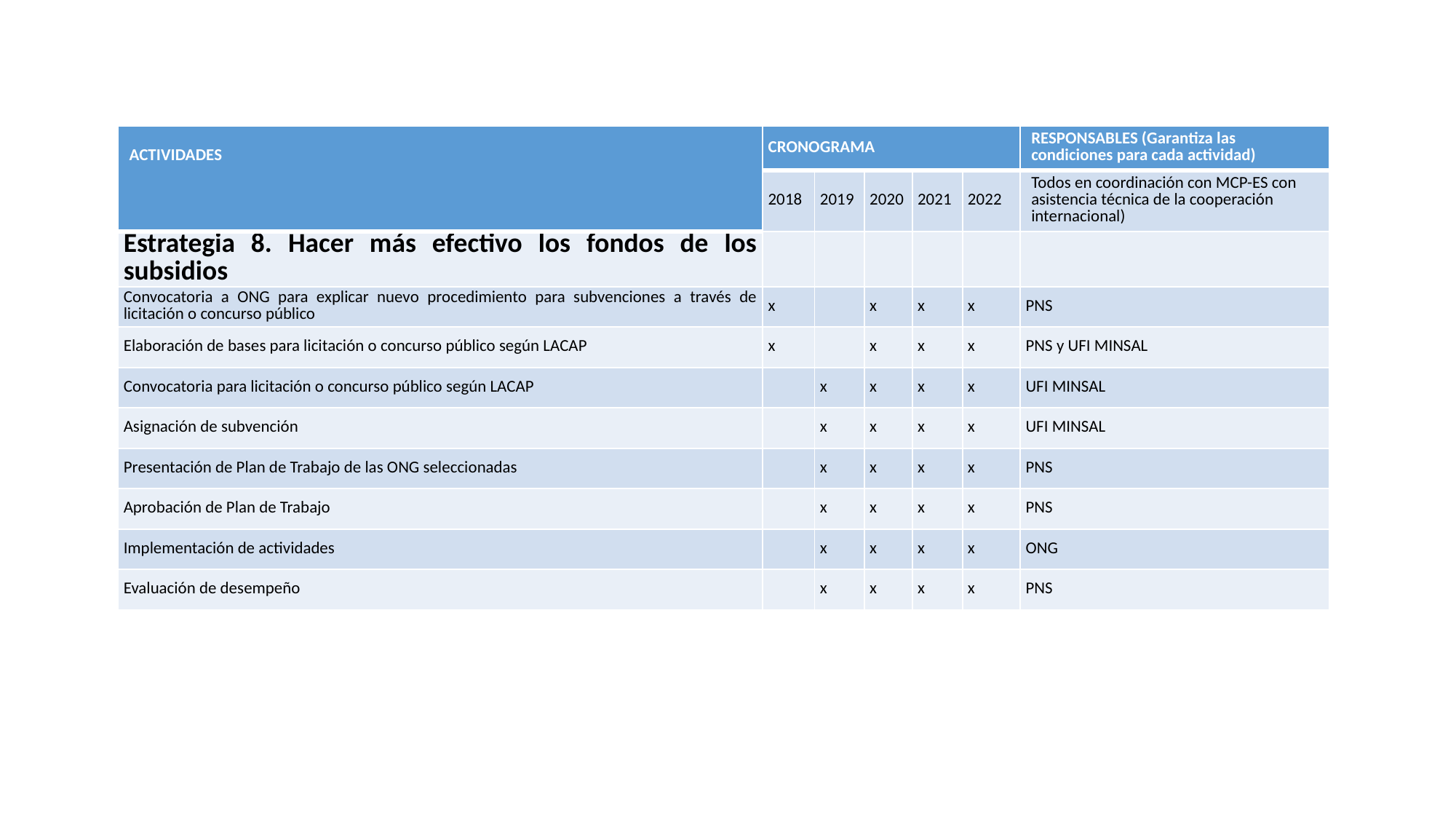

| ACTIVIDADES | CRONOGRAMA |  |  |  |  | RESPONSABLES (Garantiza las condiciones para cada actividad) |
| --- | --- | --- | --- | --- | --- | --- |
|  | 2018 | 2019 | 2020 | 2021 | 2022 | Todos en coordinación con MCP-ES con asistencia técnica de la cooperación internacional) |
| Estrategia 8. Hacer más efectivo los fondos de los subsidios |  |  |  |  |  |  |
| Convocatoria a ONG para explicar nuevo procedimiento para subvenciones a través de licitación o concurso público | x |  | x | x | x | PNS |
| Elaboración de bases para licitación o concurso público según LACAP | x |  | x | x | x | PNS y UFI MINSAL |
| Convocatoria para licitación o concurso público según LACAP |  | x | x | x | x | UFI MINSAL |
| Asignación de subvención |  | x | x | x | x | UFI MINSAL |
| Presentación de Plan de Trabajo de las ONG seleccionadas |  | x | x | x | x | PNS |
| Aprobación de Plan de Trabajo |  | x | x | x | x | PNS |
| Implementación de actividades |  | x | x | x | x | ONG |
| Evaluación de desempeño |  | x | x | x | x | PNS |